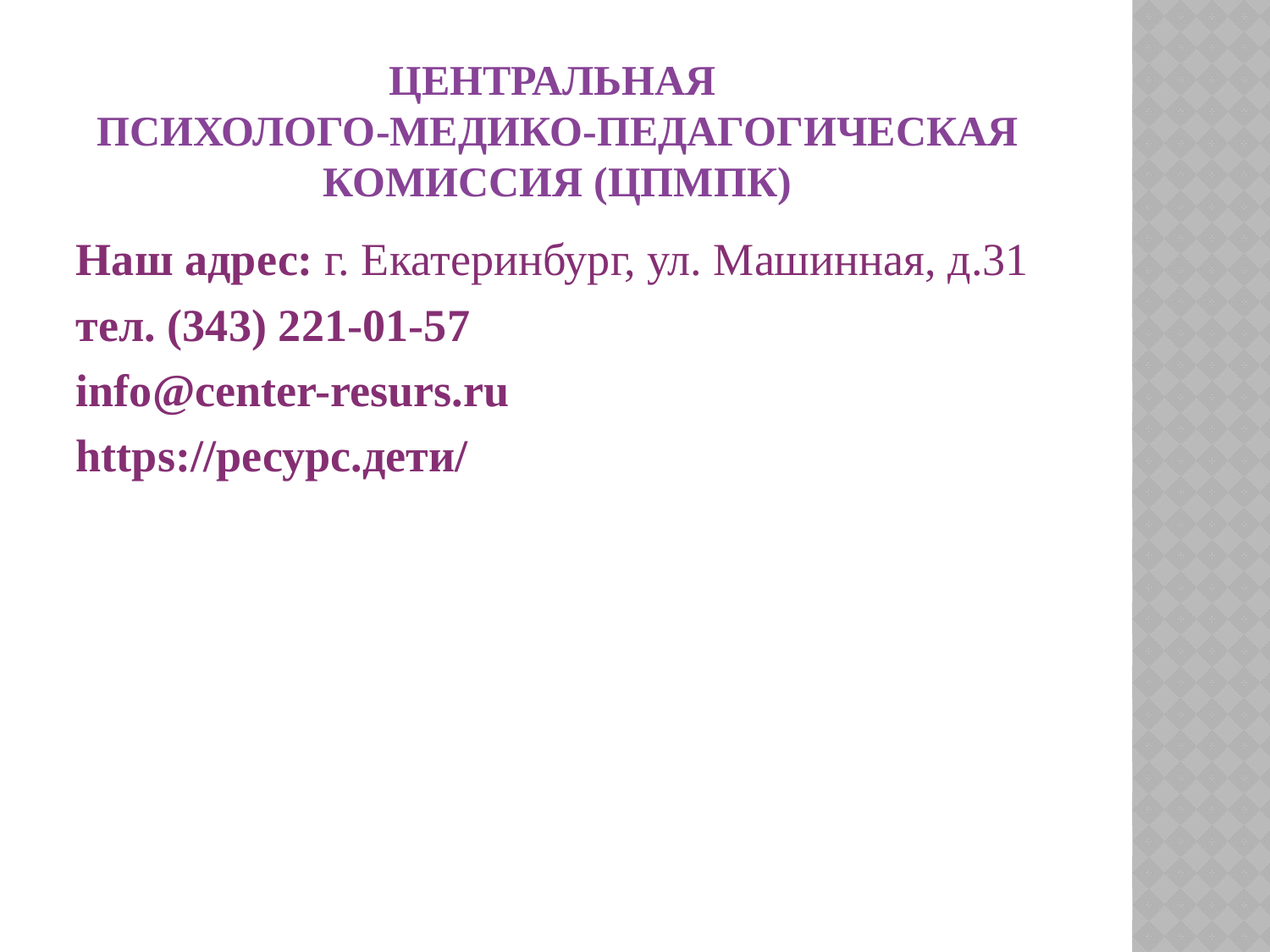

# Центральная психолого-медико-педагогическая комиссия (ЦПМПК)
Наш адрес: г. Екатеринбург, ул. Машинная, д.31
тел. (343) 221-01-57
info@center-resurs.ru
https://ресурс.дети/